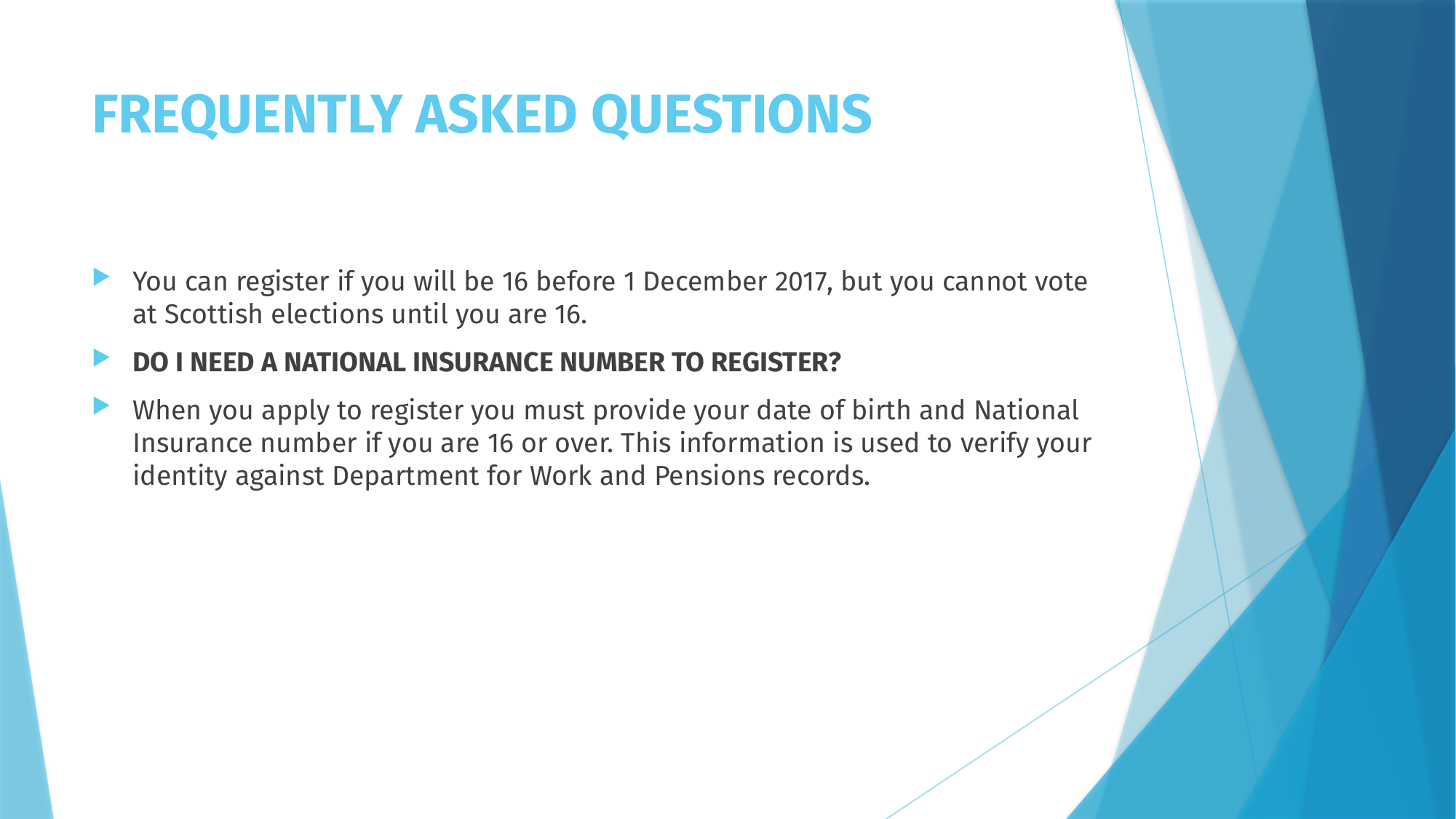

# FREQUENTLY ASKED QUESTIONS
You can register if you will be 16 before 1 December 2017, but you cannot vote at Scottish elections until you are 16.
DO I NEED A NATIONAL INSURANCE NUMBER TO REGISTER?
When you apply to register you must provide your date of birth and National Insurance number if you are 16 or over. This information is used to verify your identity against Department for Work and Pensions records.